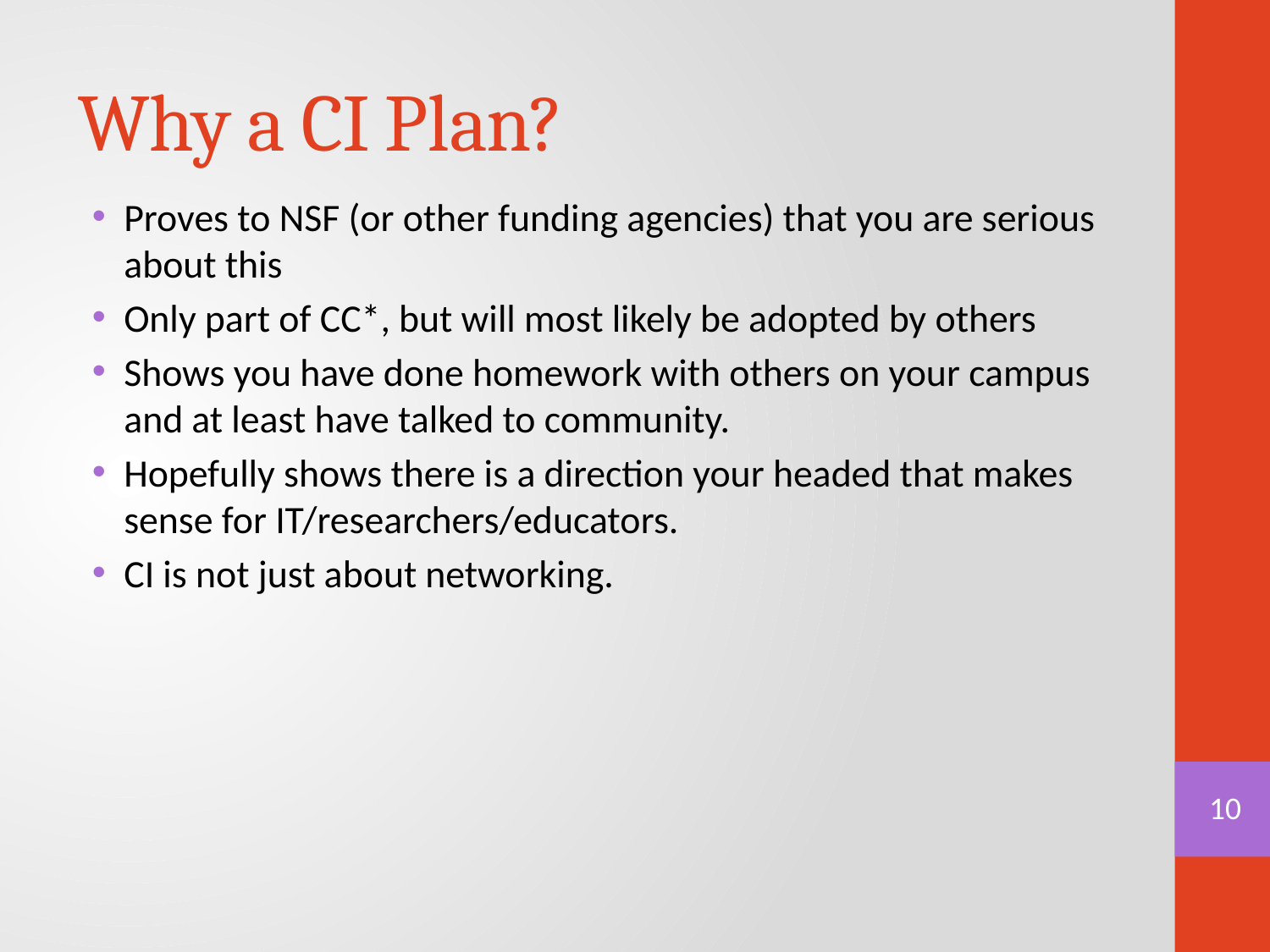

# Why a CI Plan?
Proves to NSF (or other funding agencies) that you are serious about this
Only part of CC*, but will most likely be adopted by others
Shows you have done homework with others on your campus and at least have talked to community.
Hopefully shows there is a direction your headed that makes sense for IT/researchers/educators.
CI is not just about networking.